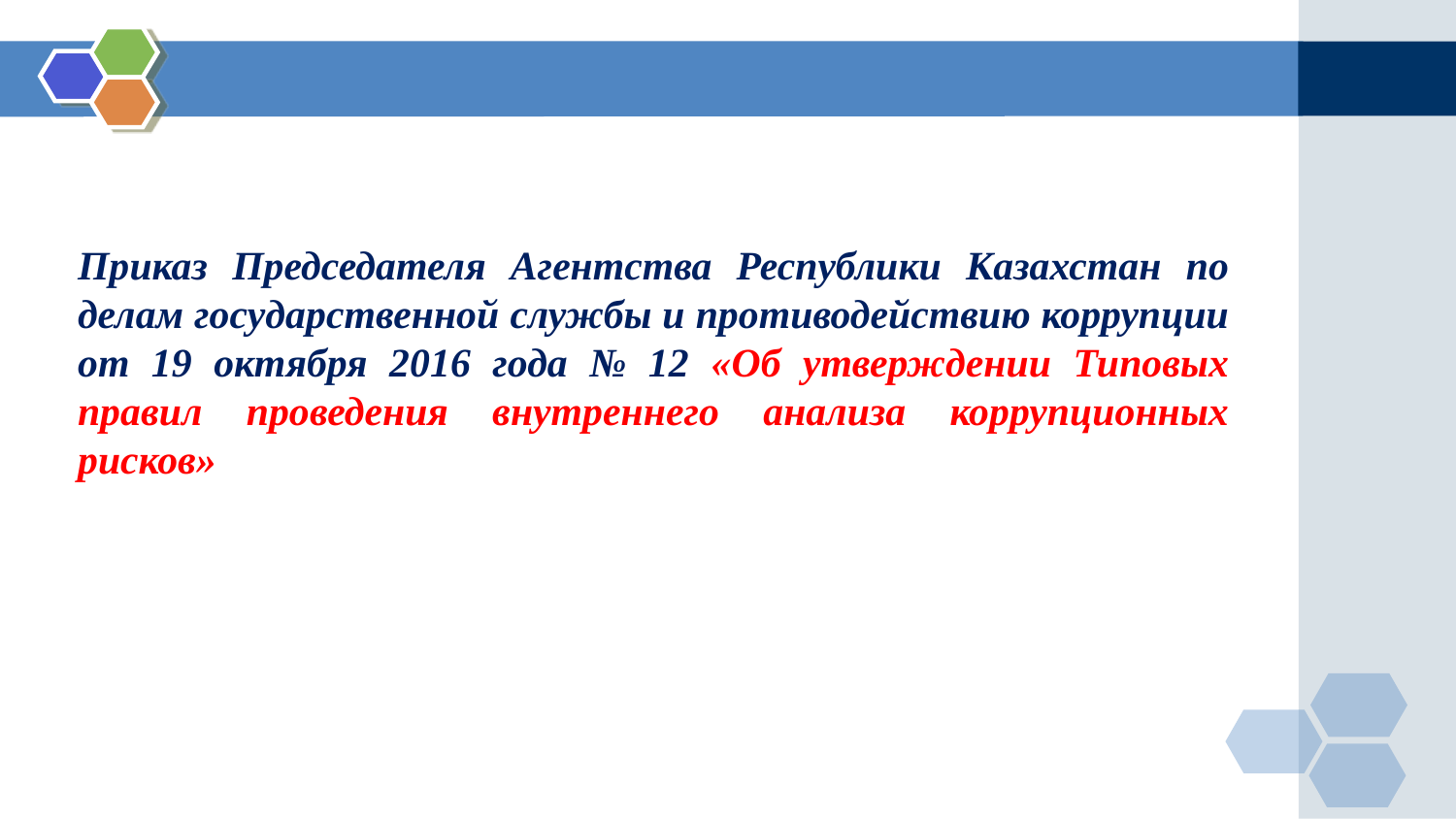

# Приказ Председателя Агентства Республики Казахстан по делам государственной службы и противодействию коррупции от 19 октября 2016 года № 12 «Об утверждении Типовых правил проведения внутреннего анализа коррупционных рисков»